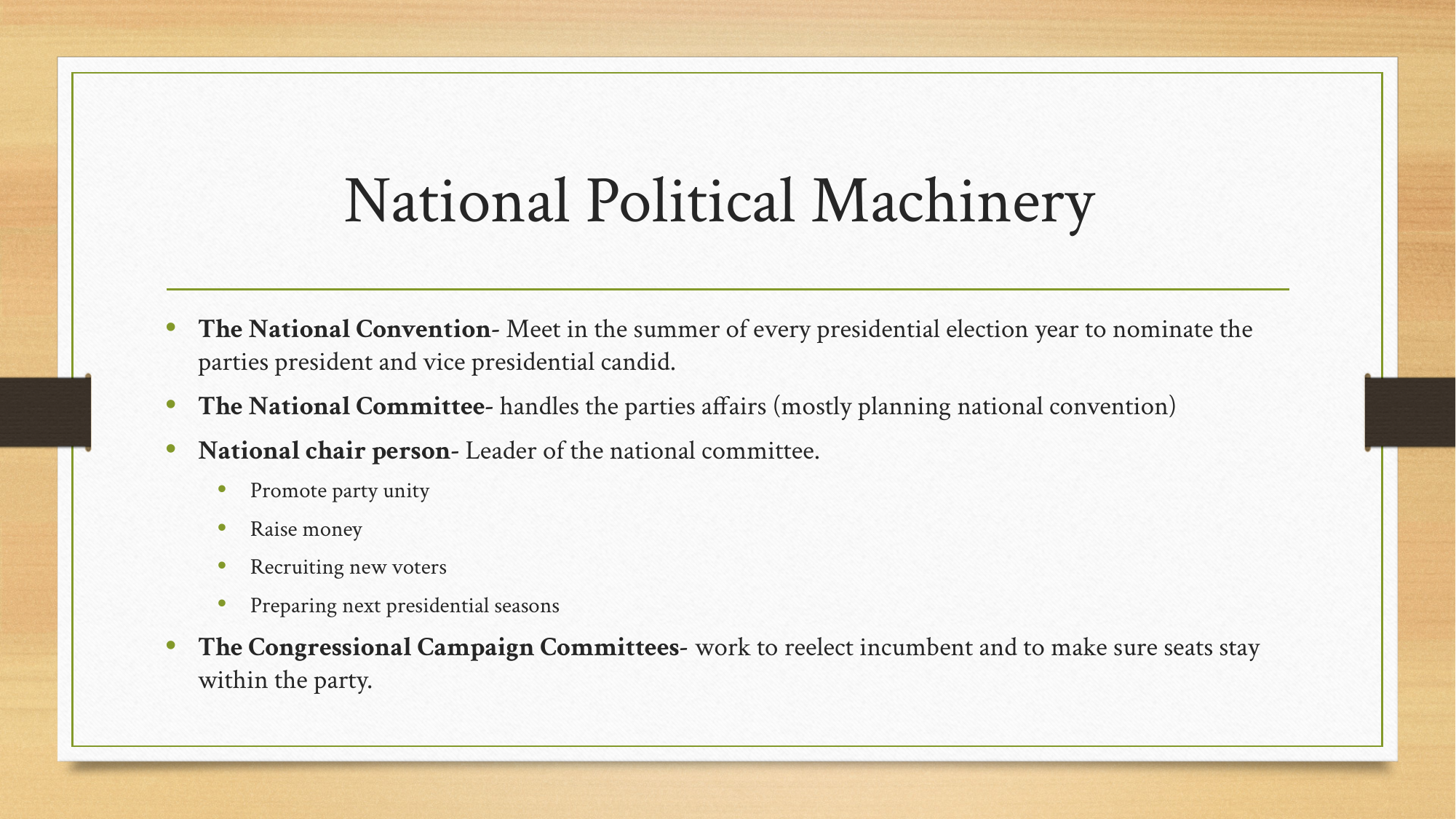

# National Political Machinery
The National Convention- Meet in the summer of every presidential election year to nominate the parties president and vice presidential candid.
The National Committee- handles the parties affairs (mostly planning national convention)
National chair person- Leader of the national committee.
Promote party unity
Raise money
Recruiting new voters
Preparing next presidential seasons
The Congressional Campaign Committees- work to reelect incumbent and to make sure seats stay within the party.